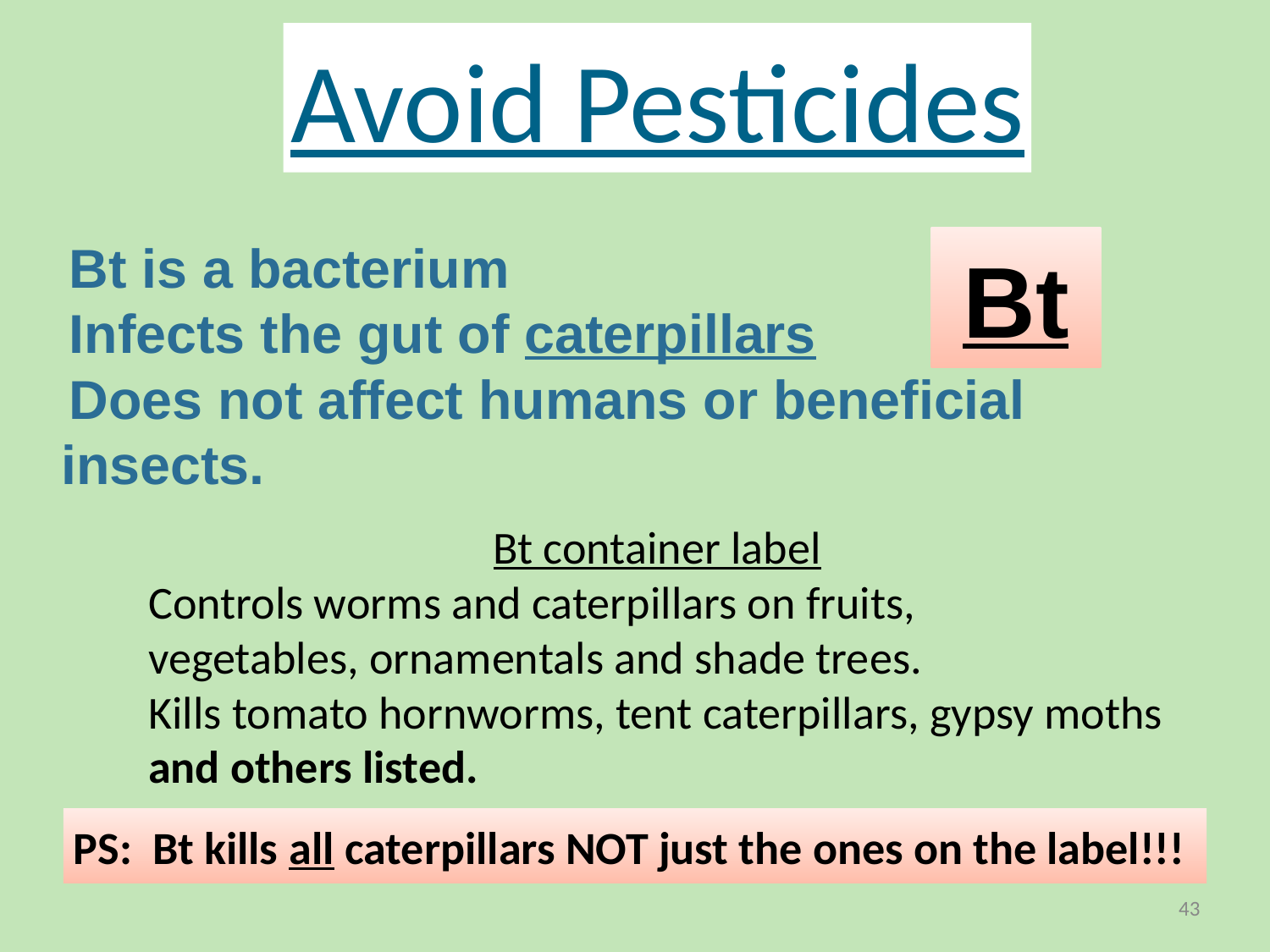

Avoid Pesticides
Bt
Bt is a bacterium
Infects the gut of caterpillars
Does not affect humans or beneficial insects.
Bt container label
Controls worms and caterpillars on fruits,
vegetables, ornamentals and shade trees.
Kills tomato hornworms, tent caterpillars, gypsy moths
and others listed.
PS:  Bt kills all caterpillars NOT just the ones on the label!!!
43
Bt is nonsystemic. It can be washed off.
Length of efficacy is 1 to 4 days.
Patchwork Quilt